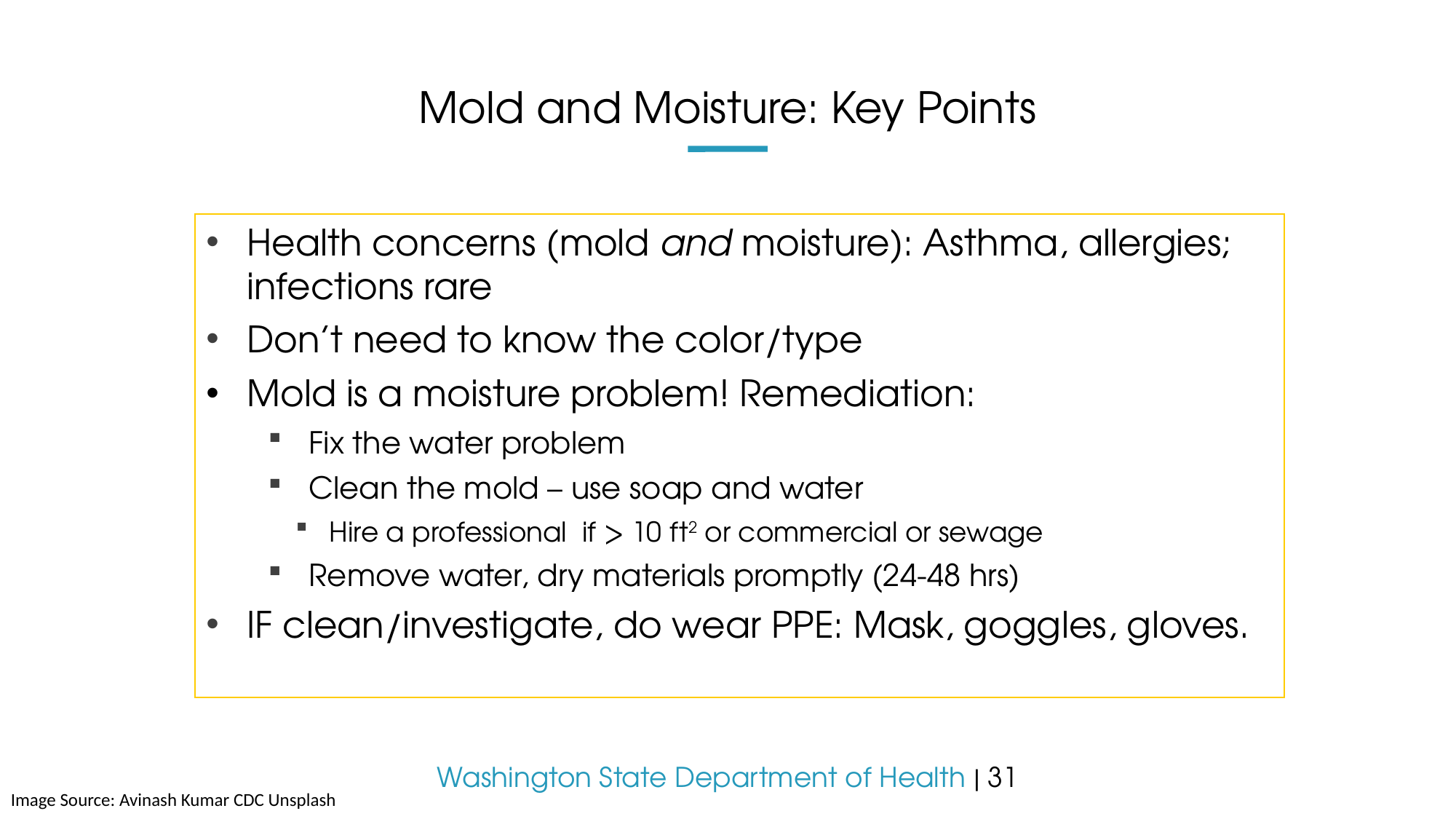

# Mold and Moisture: Key Points
Health concerns (mold and moisture): Asthma, allergies; infections rare
Don’t need to know the color/type
Mold is a moisture problem! Remediation:
Fix the water problem
Clean the mold – use soap and water
Hire a professional  if > 10 ft2 or commercial or sewage
Remove water, dry materials promptly (24-48 hrs)
IF clean/investigate, do wear PPE: Mask, goggles, gloves.

Image Source: Avinash Kumar CDC Unsplash